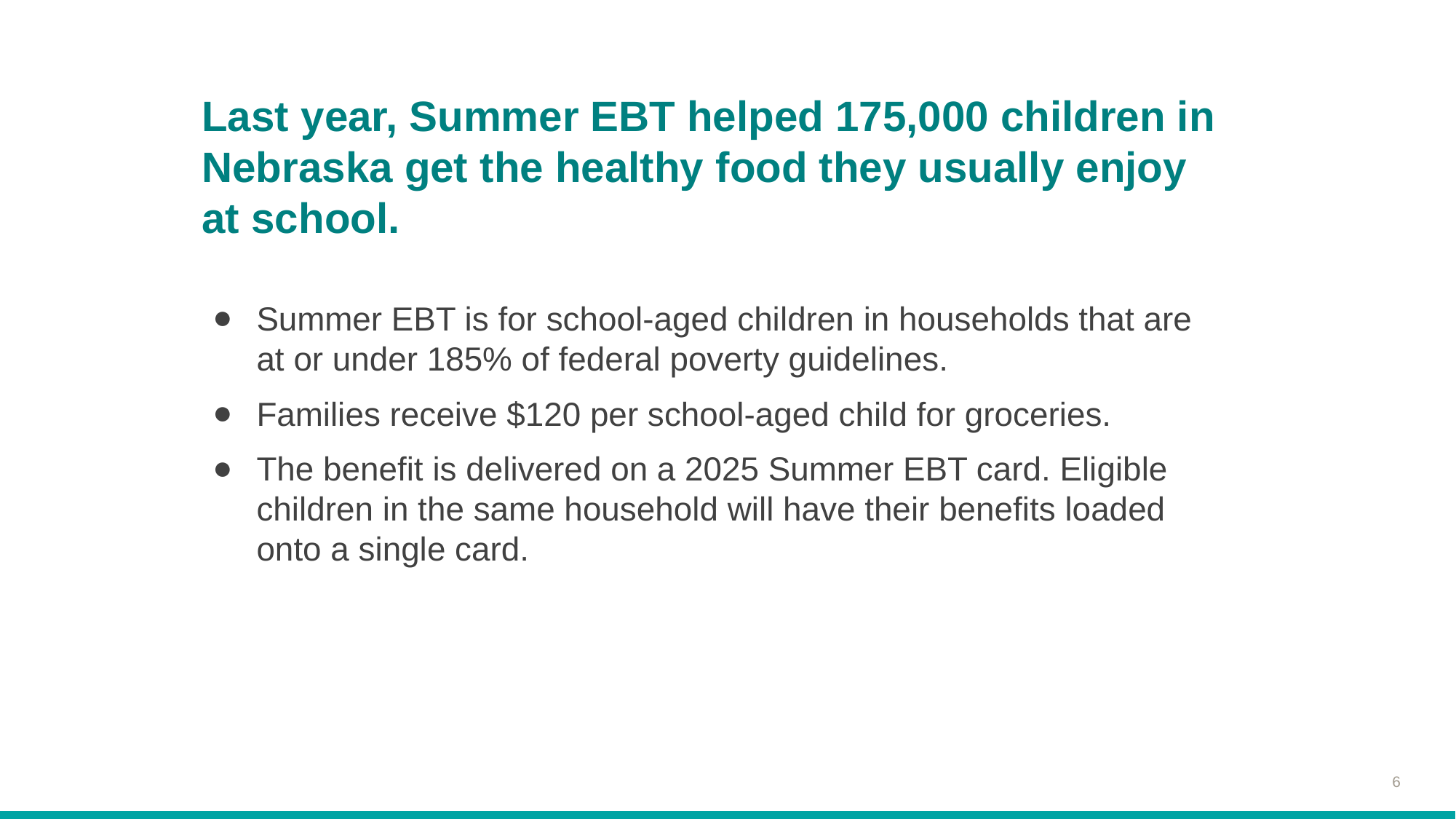

# Last year, Summer EBT helped 175,000 children in Nebraska get the healthy food they usually enjoy at school.
Summer EBT is for school-aged children in households that are at or under 185% of federal poverty guidelines.
Families receive $120 per school-aged child for groceries.
The benefit is delivered on a 2025 Summer EBT card. Eligible children in the same household will have their benefits loaded onto a single card.

6